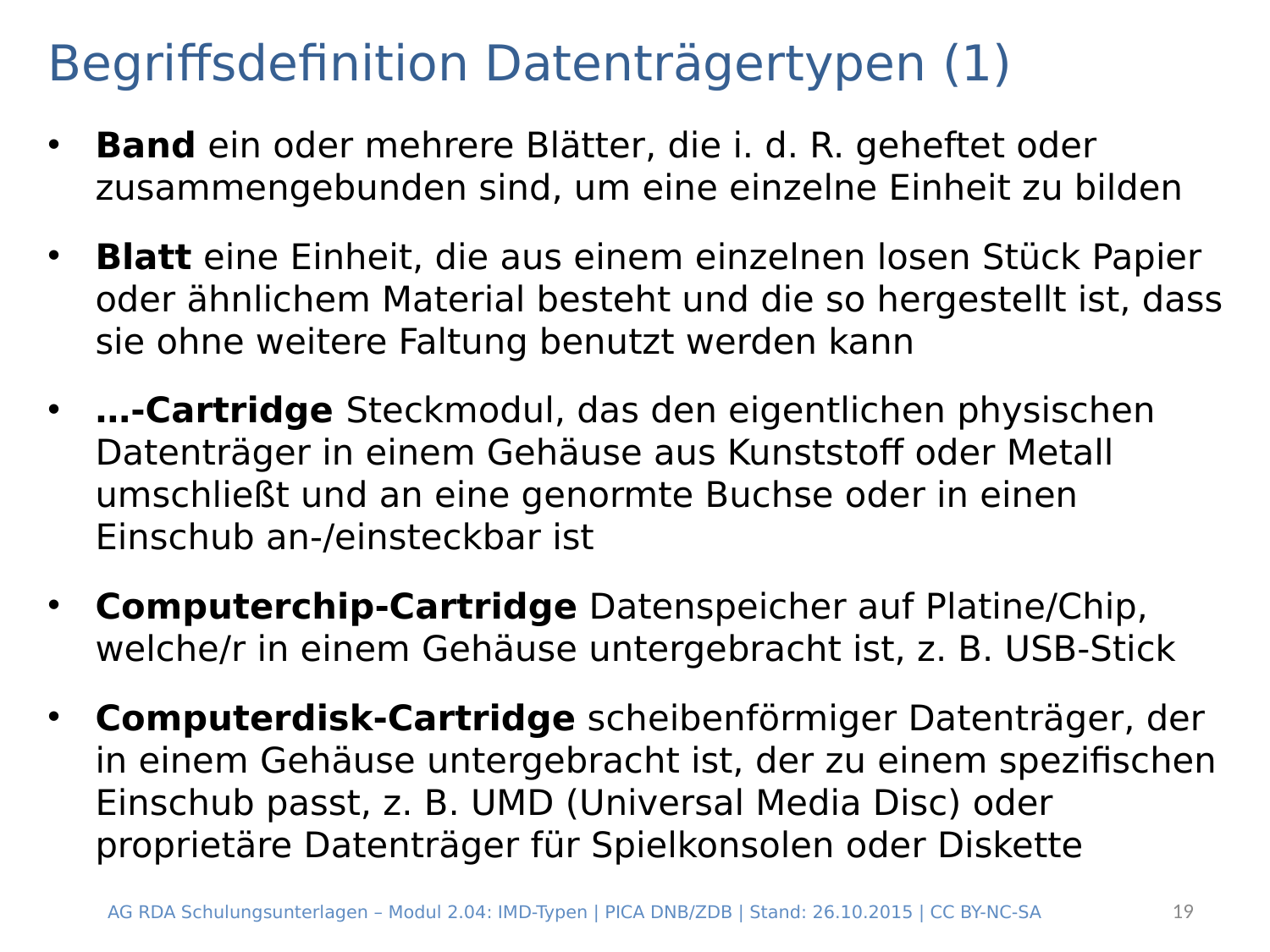

# Begriffsdefinition Datenträgertypen (1)
Band ein oder mehrere Blätter, die i. d. R. geheftet oder zusammengebunden sind, um eine einzelne Einheit zu bilden

Blatt eine Einheit, die aus einem einzelnen losen Stück Papier oder ähnlichem Material besteht und die so hergestellt ist, dass sie ohne weitere Faltung benutzt werden kann

…-Cartridge Steckmodul, das den eigentlichen physischen Datenträger in einem Gehäuse aus Kunststoff oder Metall umschließt und an eine genormte Buchse oder in einen Einschub an-/einsteckbar ist

Computerchip-Cartridge Datenspeicher auf Platine/Chip, welche/r in einem Gehäuse untergebracht ist, z. B. USB-Stick

Computerdisk-Cartridge scheibenförmiger Datenträger, der in einem Gehäuse untergebracht ist, der zu einem spezifischen Einschub passt, z. B. UMD (Universal Media Disc) oder proprietäre Datenträger für Spielkonsolen oder Diskette

19
AG RDA Schulungsunterlagen – Modul 2.04: IMD-Typen | PICA DNB/ZDB | Stand: 26.10.2015 | CC BY-NC-SA